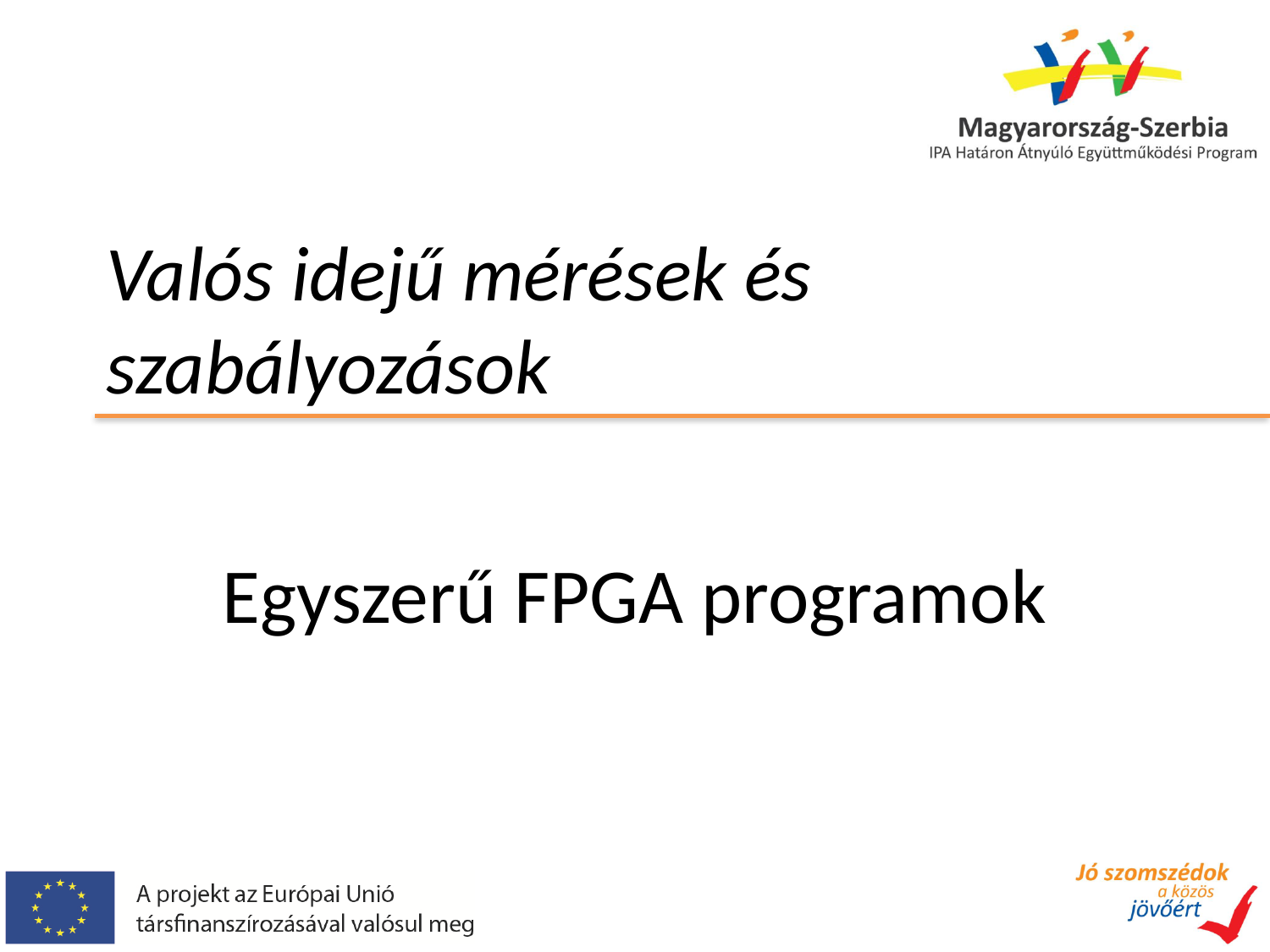

# Valós idejű mérések és szabályozások
Egyszerű FPGA programok